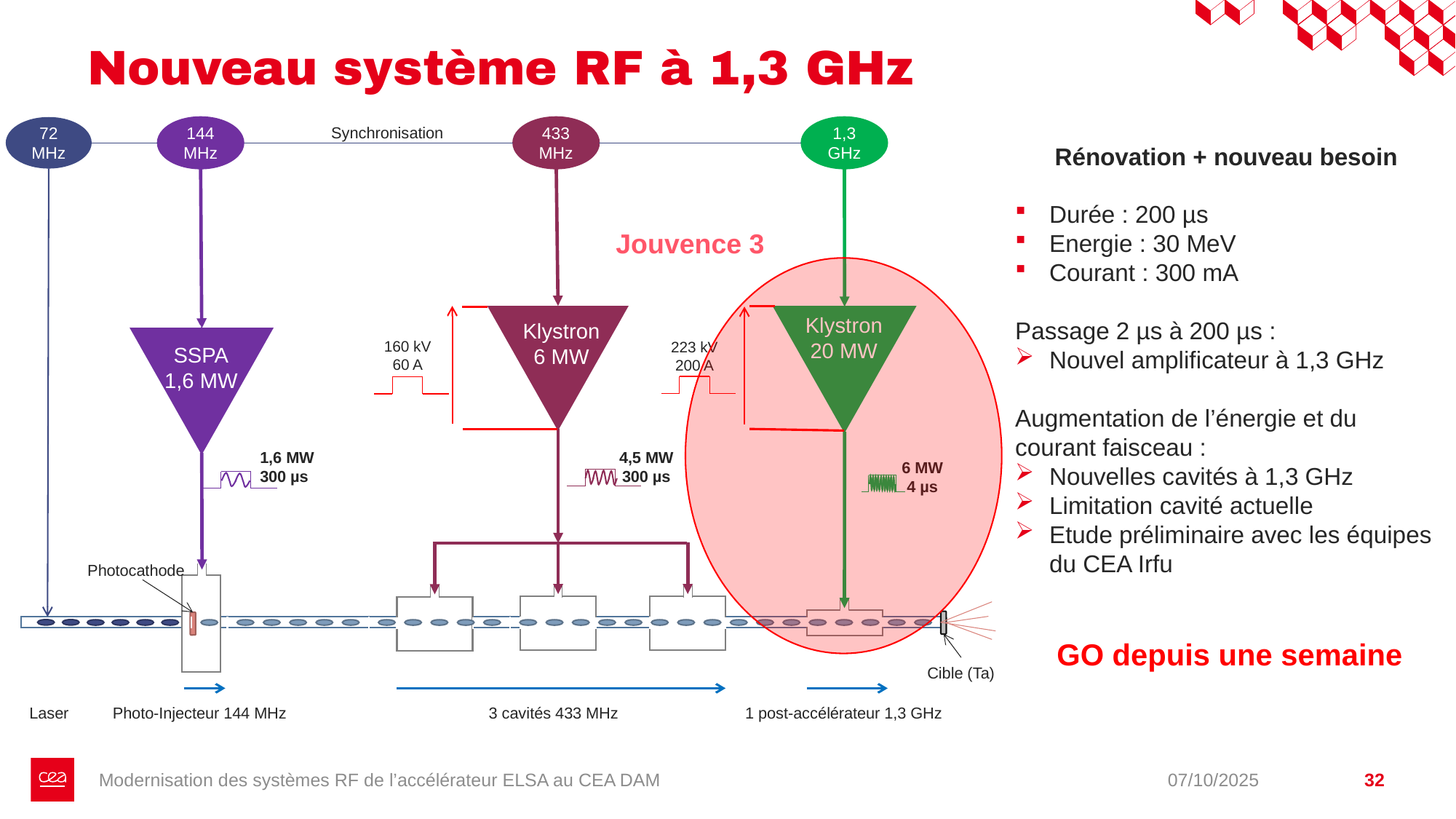

# Nouveau système RF à 1,3 GHz
72 MHz
144 MHz
433 MHz
1,3 GHz
Synchronisation
Rénovation + nouveau besoin

Durée : 200 µs
Energie : 30 MeV
Courant : 300 mA

Passage 2 µs à 200 µs :
Nouvel amplificateur à 1,3 GHz

Augmentation de l’énergie et du courant faisceau :
Nouvelles cavités à 1,3 GHz
Limitation cavité actuelle
Etude préliminaire avec les équipes du CEA Irfu

GO depuis une semaine
Jouvence 3

Klystron
20 MW
Klystron
6 MW
SSPA
1,6 MW

160 kV
60 A
223 kV
200 A
SSPA
1,6 MW
Tétrode
2 MW
Tétrode
2 MW
1,6 MW
300 µs
4,5 MW
300 µs
6 MW
4 µs

Photocathode

Cible (Ta)
Laser
Photo-Injecteur 144 MHz
3 cavités 433 MHz
1 post-accélérateur 1,3 GHz
Modernisation des systèmes RF de l’accélérateur ELSA au CEA DAM
07/10/2025
32